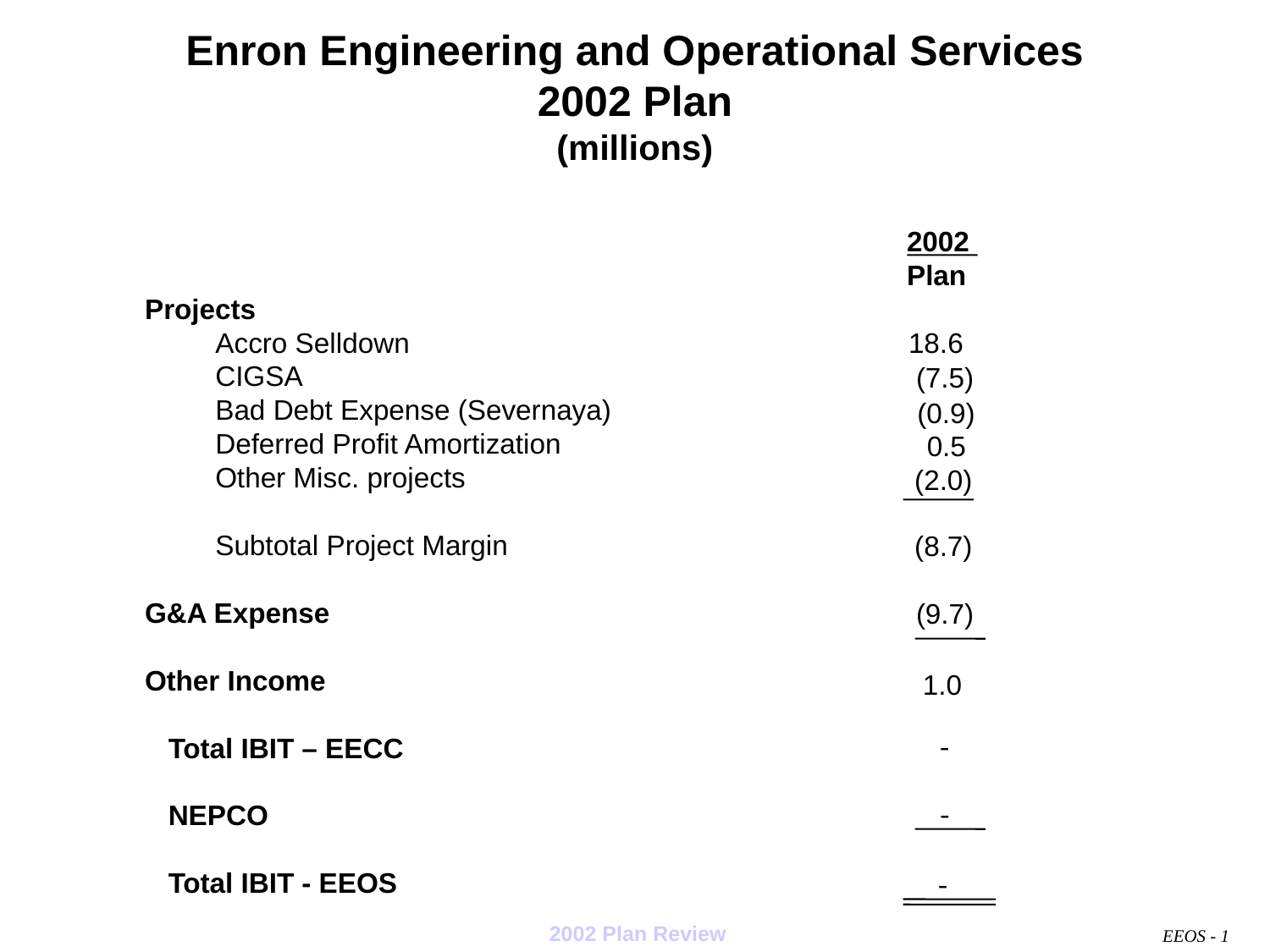

# Enron Engineering and Operational Services 2002 Plan (millions)

						2002
						Plan
Projects
         Accro Selldown
         CIGSA
         Bad Debt Expense (Severnaya)
         Deferred Profit Amortization
         Other Misc. projects

         Subtotal Project Margin

G&A Expense

Other Income

   Total IBIT – EECC

   NEPCO

   Total IBIT - EEOS

18.6
(7.5)
(0.9)
0.5
(2.0)

(8.7)
(9.7)

1.0
-
-

-

EEOS - 1